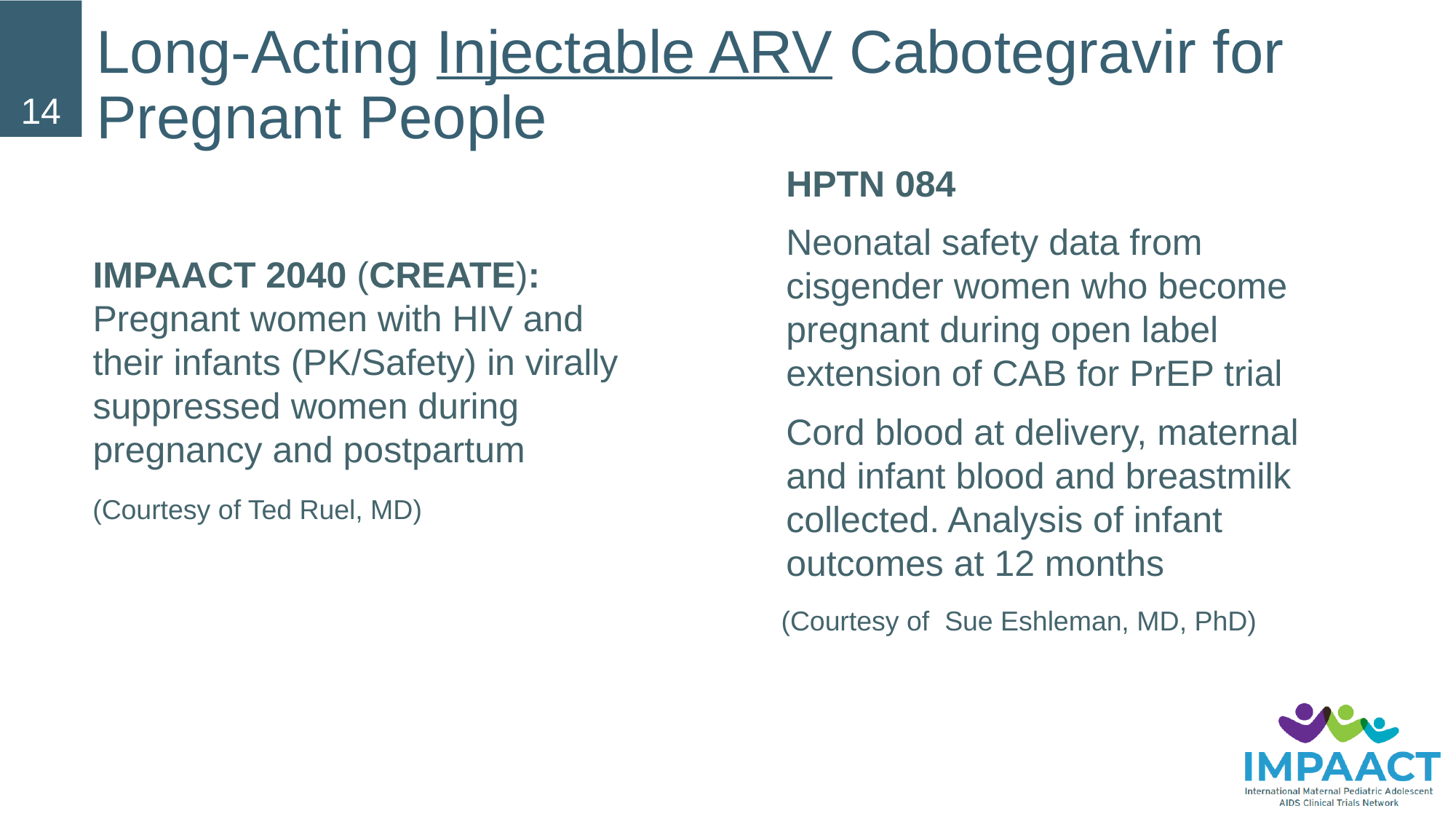

14
# Long-Acting Injectable ARV Cabotegravir for Pregnant People
IMPAACT 2040 (CREATE): Pregnant women with HIV and their infants (PK/Safety) in virally suppressed women during pregnancy and postpartum
ACT 2022: Youth aged 12 to < 2
HPTN 084
Neonatal safety data from cisgender women who become pregnant during open label extension of CAB for PrEP trial
Cord blood at delivery, maternal and infant blood and breastmilk collected. Analysis of infant outcomes at 12 months
ACT 2022: Youth aged 12 to < 2
(Courtesy of Ted Ruel, MD)
(Courtesy of  Sue Eshleman, MD, PhD)